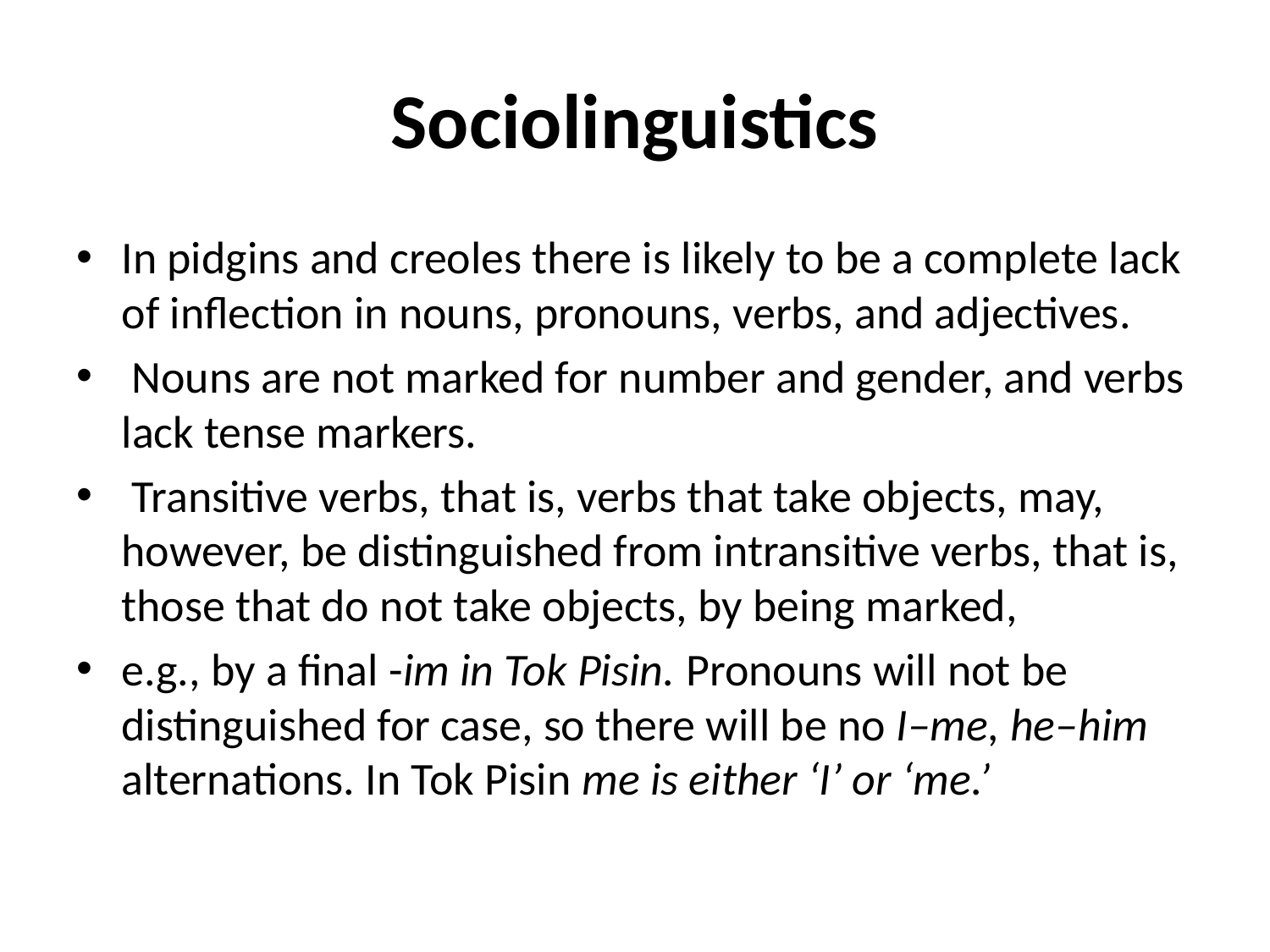

# Sociolinguistics
In pidgins and creoles there is likely to be a complete lack of inflection in nouns, pronouns, verbs, and adjectives.
 Nouns are not marked for number and gender, and verbs lack tense markers.
 Transitive verbs, that is, verbs that take objects, may, however, be distinguished from intransitive verbs, that is, those that do not take objects, by being marked,
e.g., by a final -im in Tok Pisin. Pronouns will not be distinguished for case, so there will be no I–me, he–him alternations. In Tok Pisin me is either ‘I’ or ‘me.’